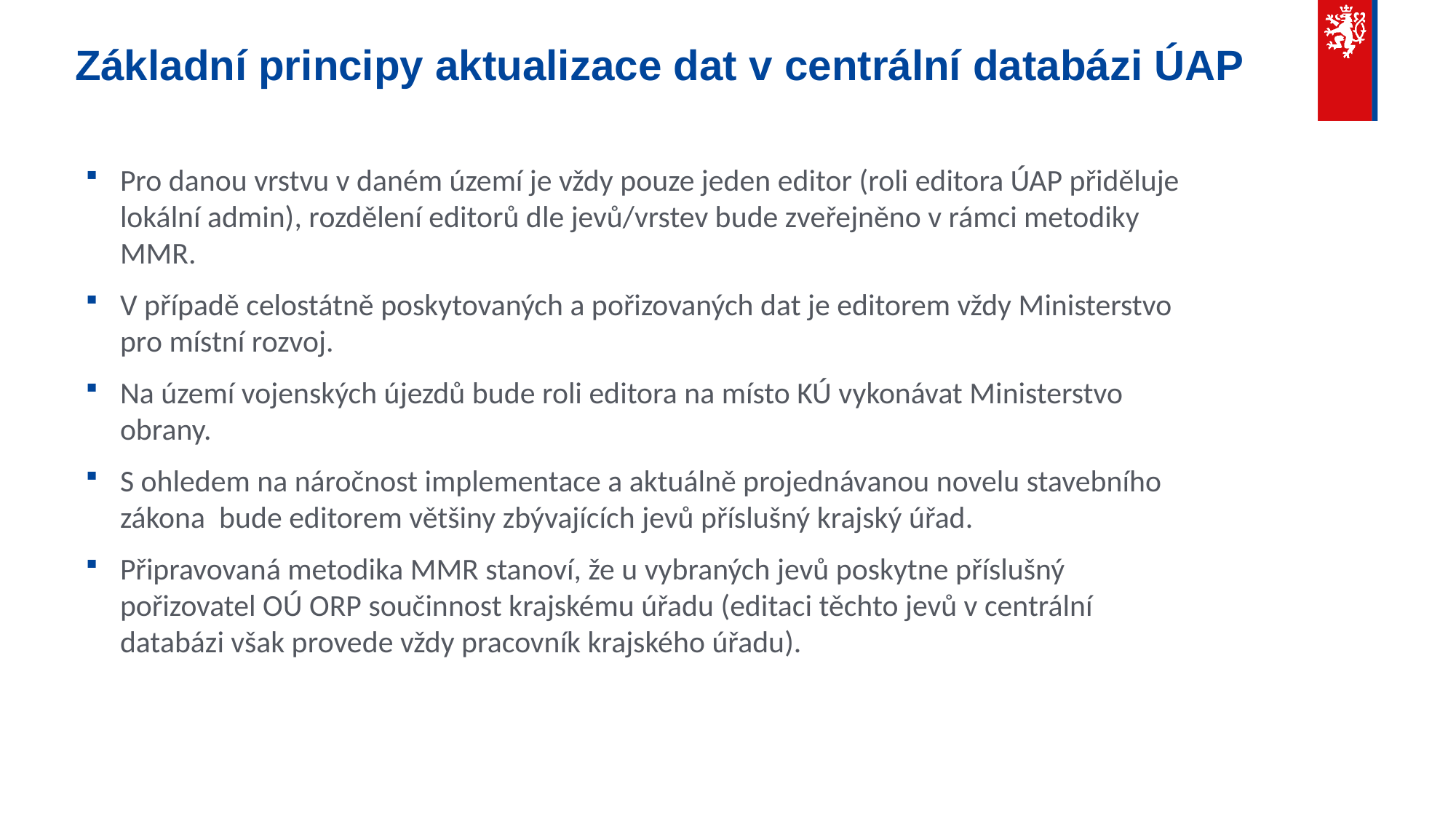

Základní principy aktualizace dat v centrální databázi ÚAP
Pro danou vrstvu v daném území je vždy pouze jeden editor (roli editora ÚAP přiděluje lokální admin), rozdělení editorů dle jevů/vrstev bude zveřejněno v rámci metodiky MMR.
V případě celostátně poskytovaných a pořizovaných dat je editorem vždy Ministerstvo pro místní rozvoj.
Na území vojenských újezdů bude roli editora na místo KÚ vykonávat Ministerstvo obrany.
S ohledem na náročnost implementace a aktuálně projednávanou novelu stavebního zákona  bude editorem většiny zbývajících jevů příslušný krajský úřad.
Připravovaná metodika MMR stanoví, že u vybraných jevů poskytne příslušný pořizovatel OÚ ORP součinnost krajskému úřadu (editaci těchto jevů v centrální databázi však provede vždy pracovník krajského úřadu).